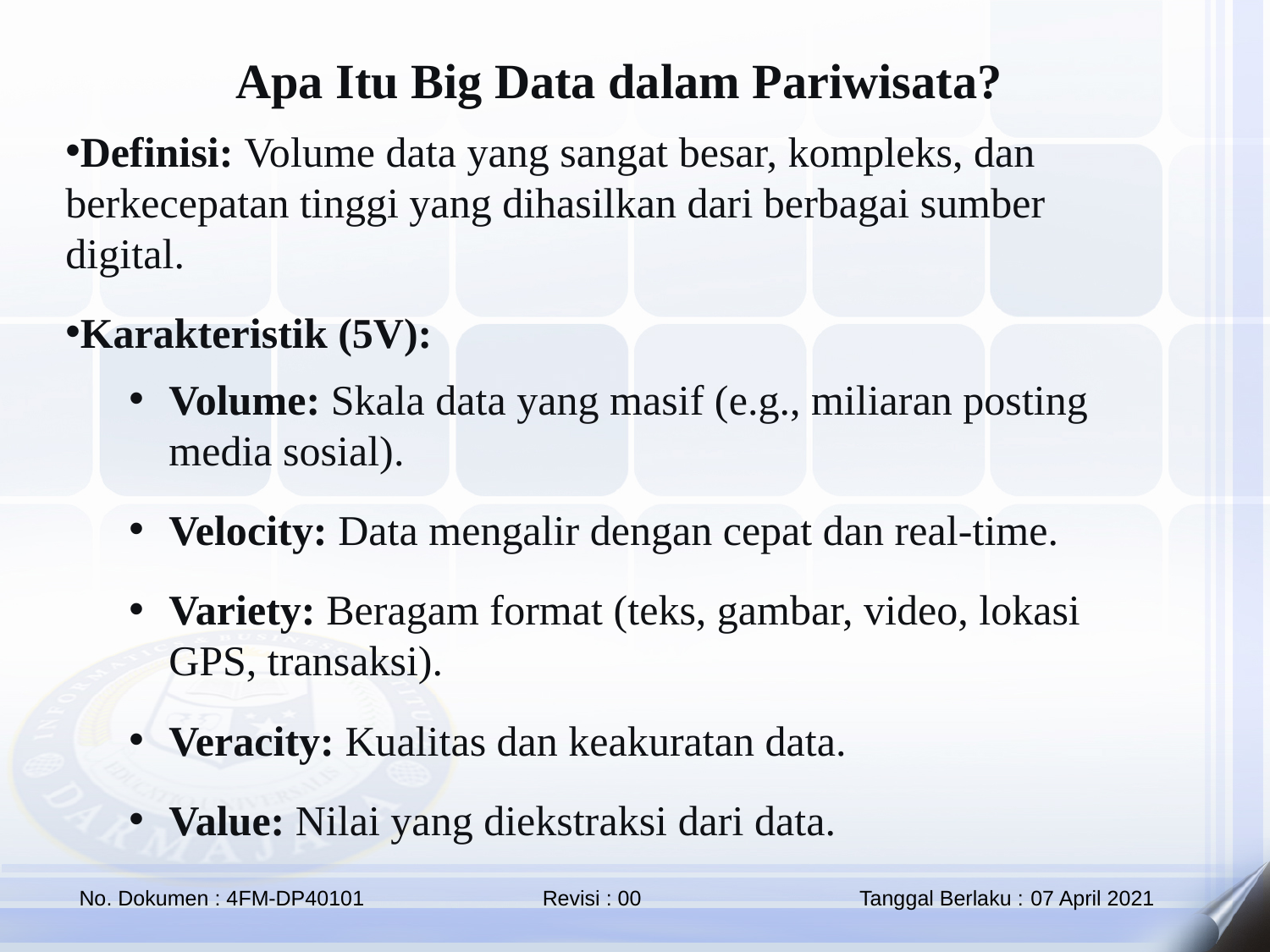

Apa Itu Big Data dalam Pariwisata?

Definisi: Volume data yang sangat besar, kompleks, dan berkecepatan tinggi yang dihasilkan dari berbagai sumber digital.
Karakteristik (5V):
Volume: Skala data yang masif (e.g., miliaran posting media sosial).
Velocity: Data mengalir dengan cepat dan real-time.
Variety: Beragam format (teks, gambar, video, lokasi GPS, transaksi).
Veracity: Kualitas dan keakuratan data.
Value: Nilai yang diekstraksi dari data.